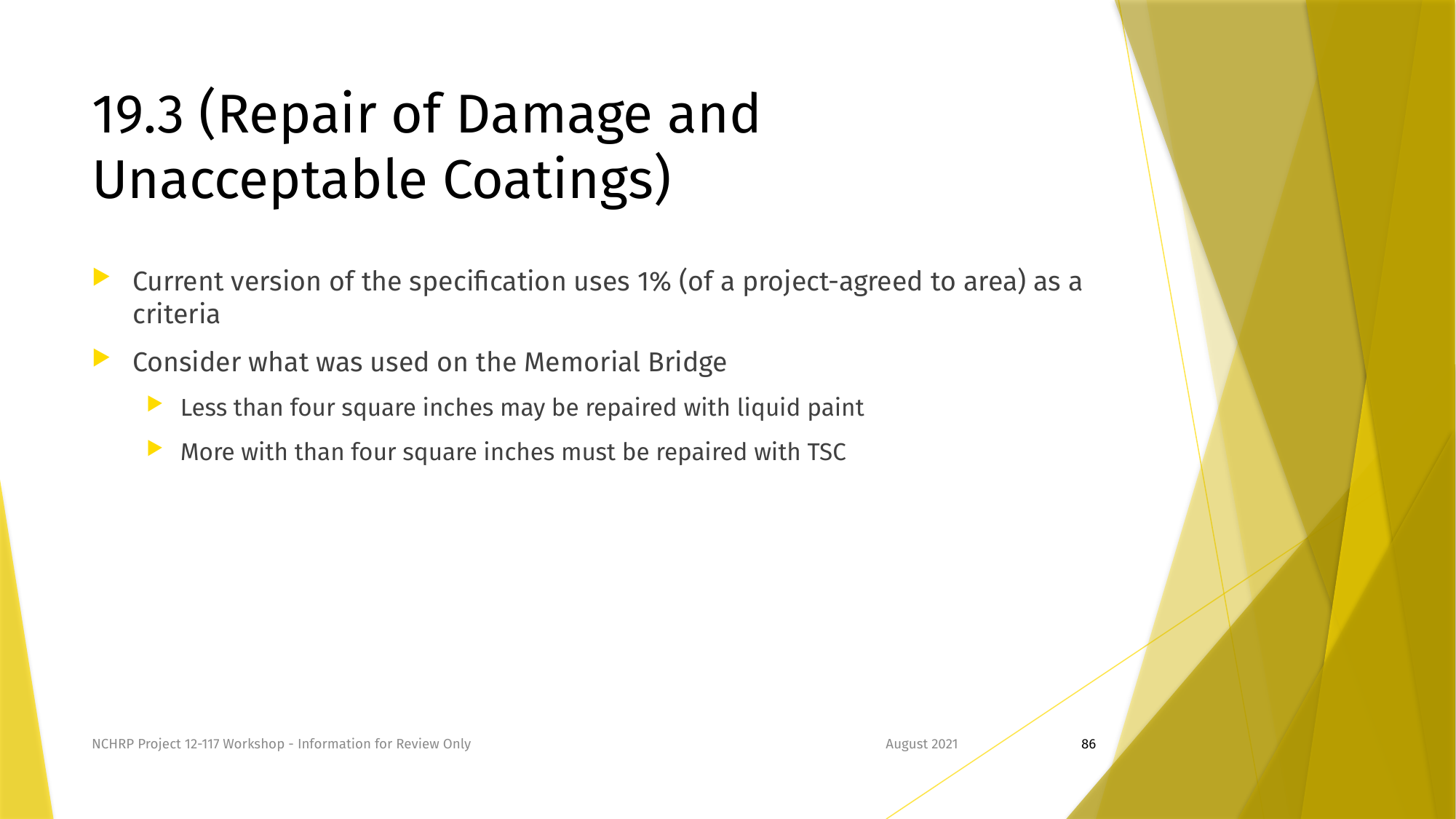

# 19.3 (Repair of Damage and Unacceptable Coatings)
Current version of the specification uses 1% (of a project-agreed to area) as a criteria
Consider what was used on the Memorial Bridge
Less than four square inches may be repaired with liquid paint
More with than four square inches must be repaired with TSC
NCHRP Project 12-117 Workshop - Information for Review Only
August 2021
86